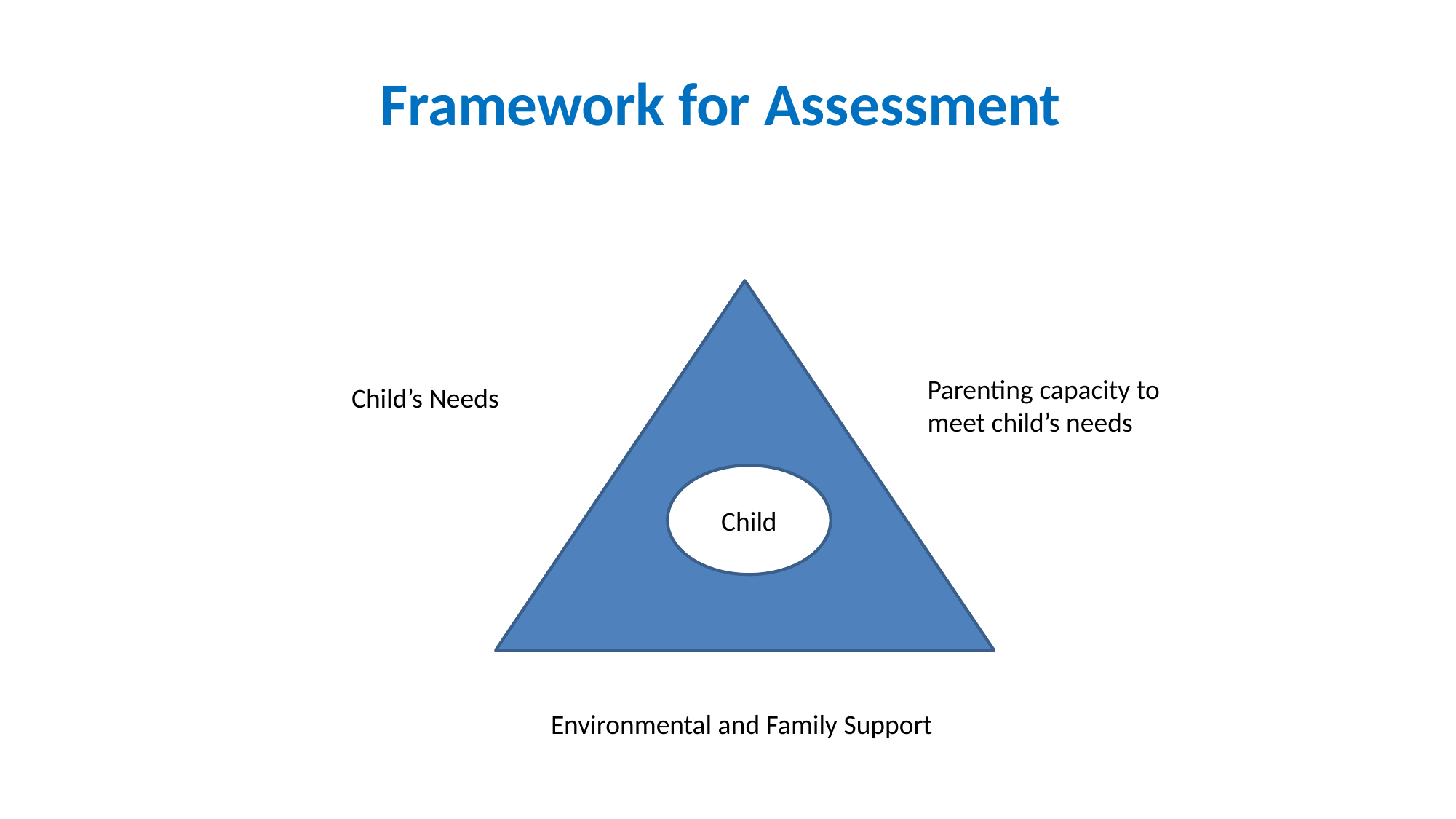

# Framework for Assessment

Parenting capacity to meet child’s needs
Child’s Needs
Child
Environmental and Family Support